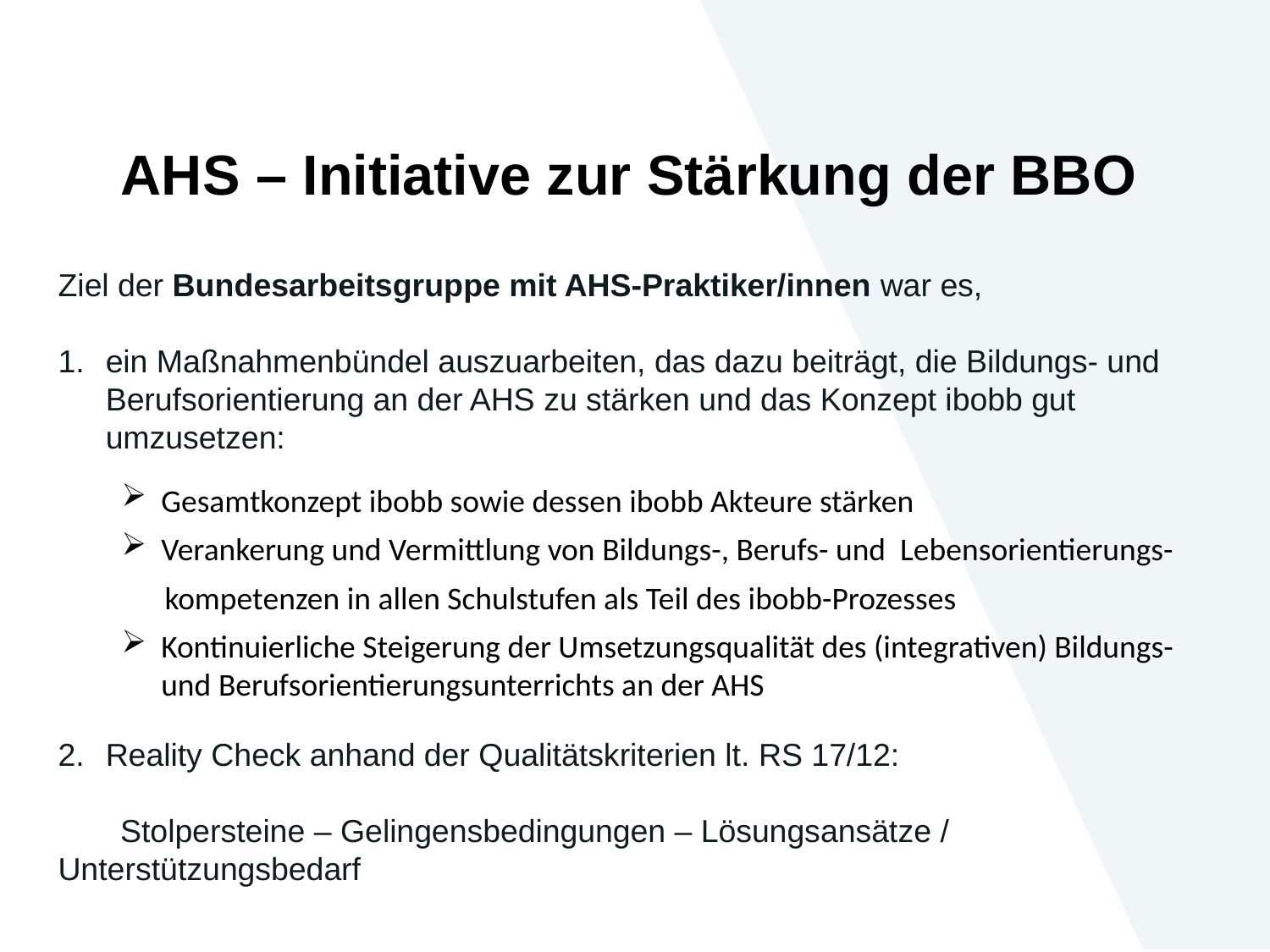

# AHS – Initiative zur Stärkung der BBO
Ziel der Bundesarbeitsgruppe mit AHS-Praktiker/innen war es,

ein Maßnahmenbündel auszuarbeiten, das dazu beiträgt, die Bildungs- und Berufsorientierung an der AHS zu stärken und das Konzept ibobb gut umzusetzen:

Gesamtkonzept ibobb sowie dessen ibobb Akteure stärken
Verankerung und Vermittlung von Bildungs-, Berufs- und  Lebensorientierungs-
      kompetenzen in allen Schulstufen als Teil des ibobb-Prozesses
Kontinuierliche Steigerung der Umsetzungsqualität des (integrativen) Bildungs- und Berufsorientierungsunterrichts an der AHS
Reality Check anhand der Qualitätskriterien lt. RS 17/12:
       Stolpersteine – Gelingensbedingungen – Lösungsansätze / Unterstützungsbedarf